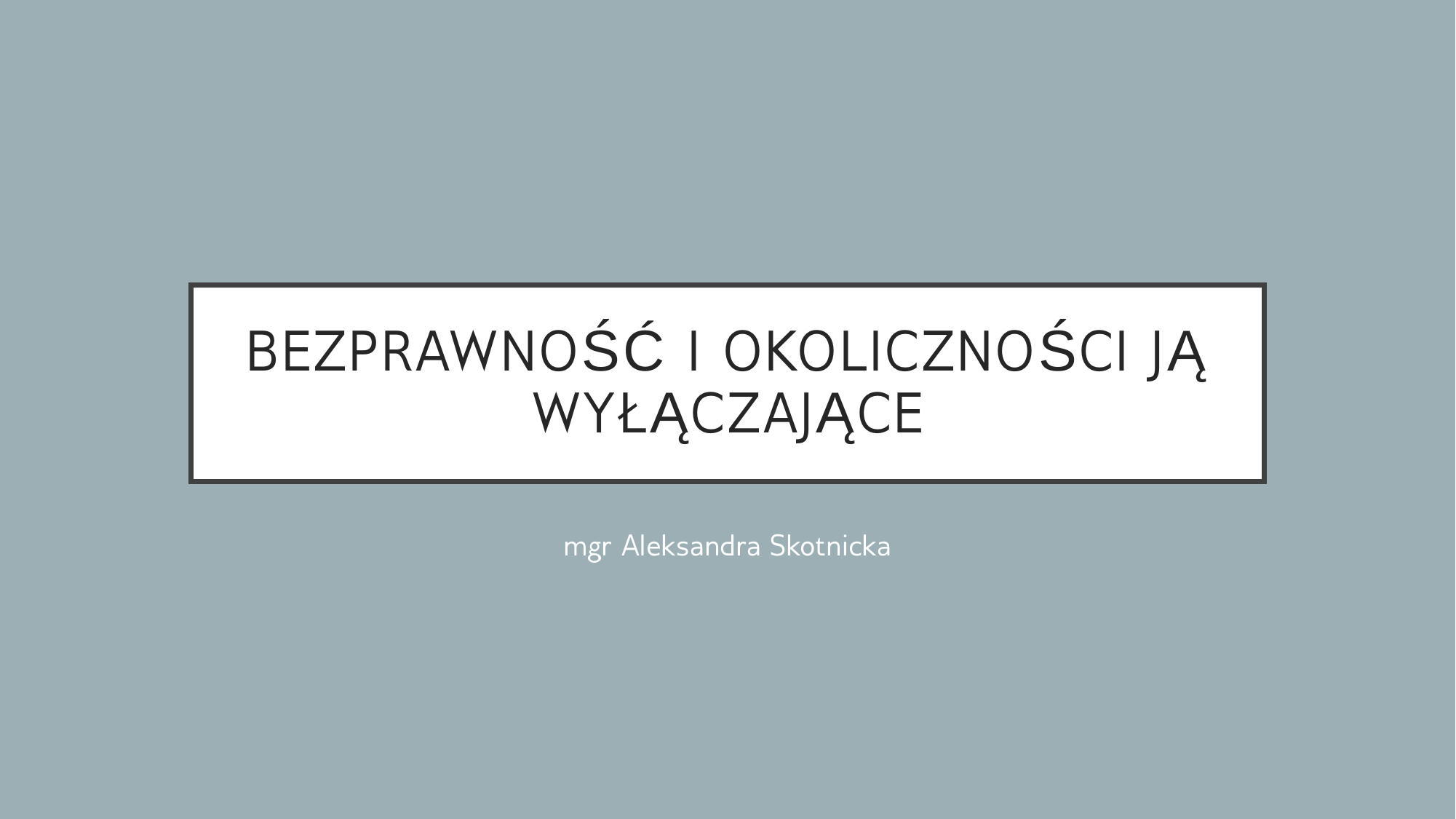

# Bezprawność i okoliczności ją wyłączające
mgr Aleksandra Skotnicka